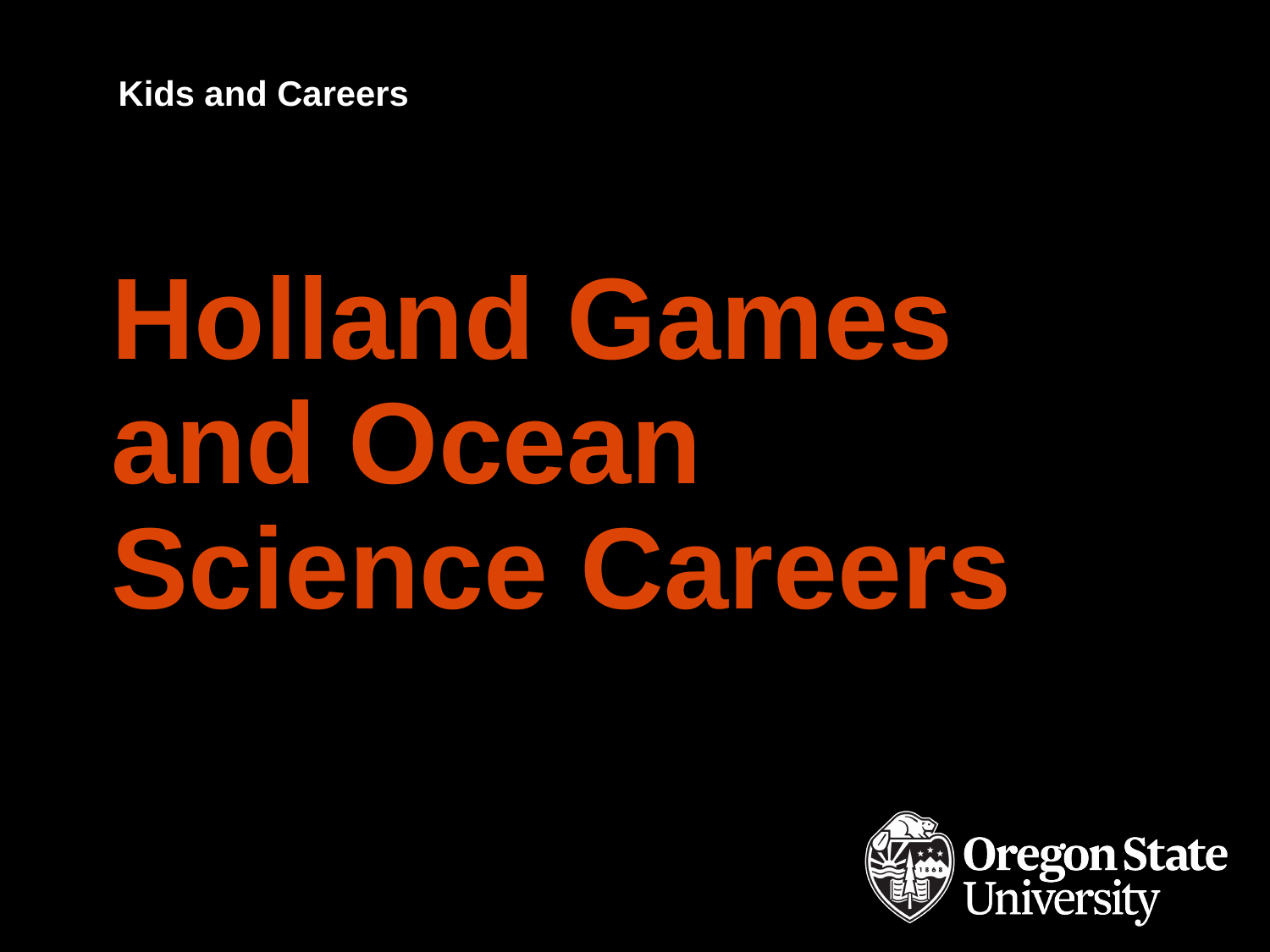

Kids and Careers
# Holland Games and Ocean Science Careers